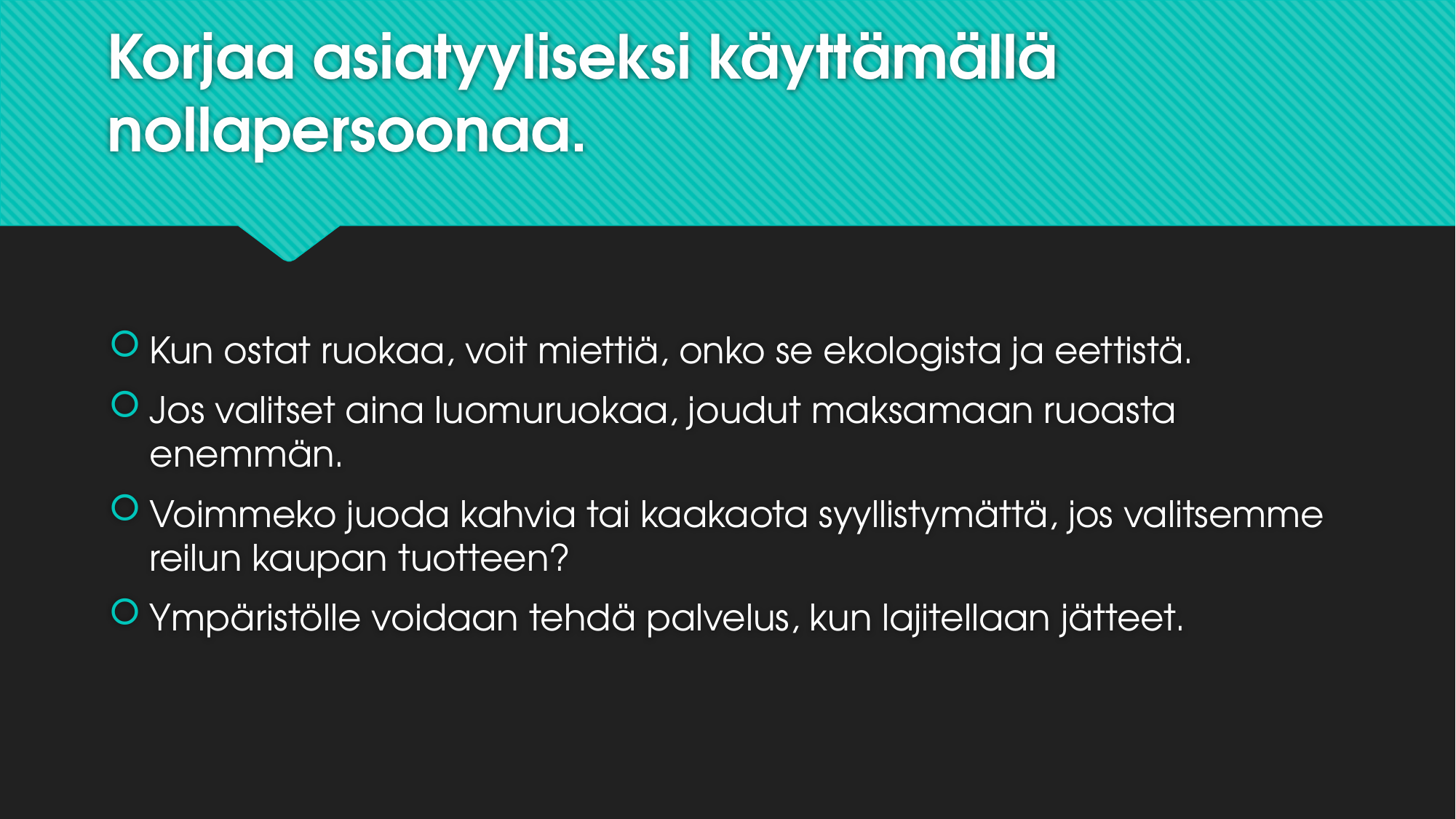

# Korjaa asiatyyliseksi käyttämällä nollapersoonaa.
Kun ostat ruokaa, voit miettiä, onko se ekologista ja eettistä.
Jos valitset aina luomuruokaa, joudut maksamaan ruoasta enemmän.
Voimmeko juoda kahvia tai kaakaota syyllistymättä, jos valitsemme reilun kaupan tuotteen?
Ympäristölle voidaan tehdä palvelus, kun lajitellaan jätteet.